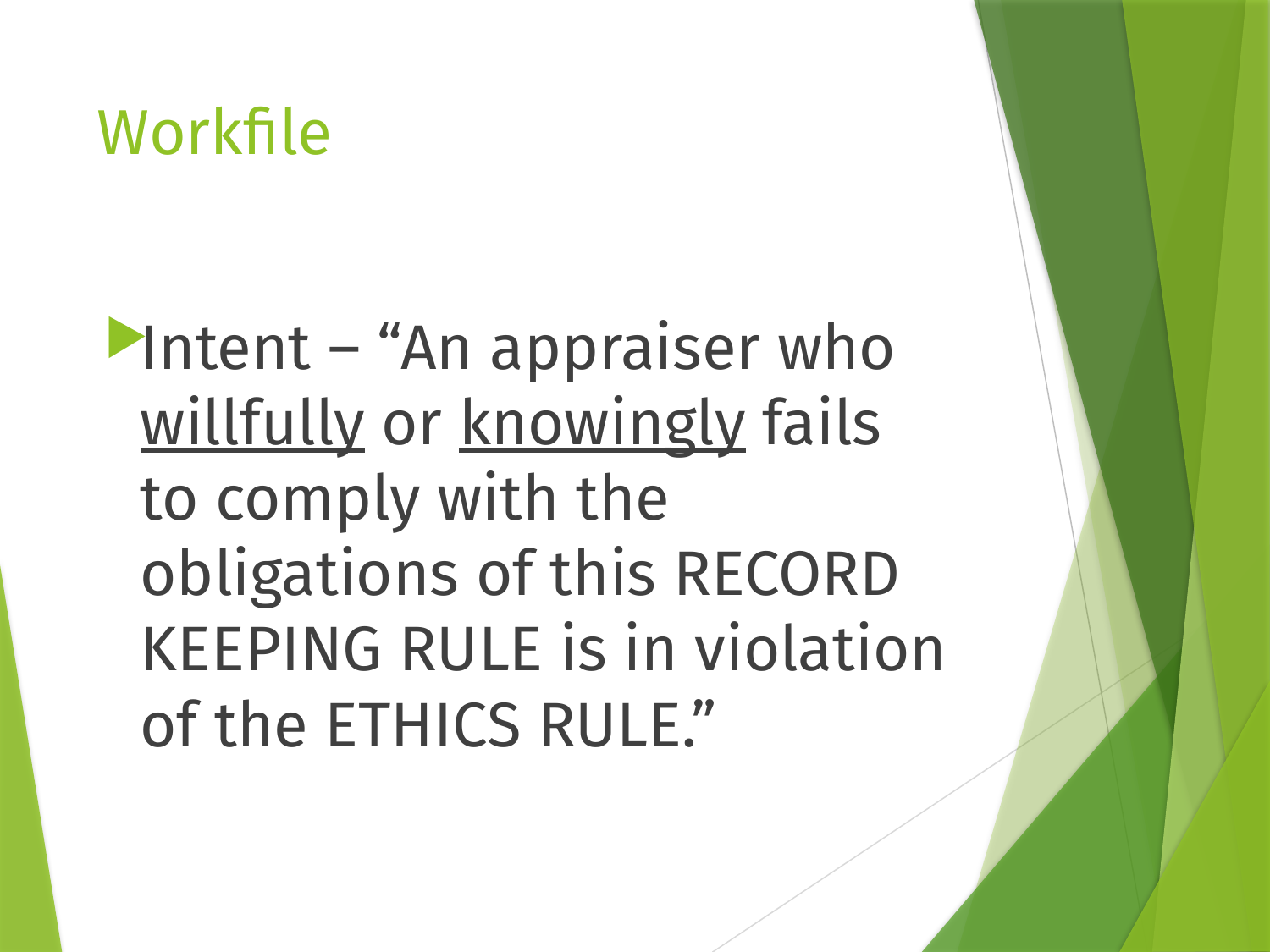

# Workfile
Intent – “An appraiser who willfully or knowingly fails to comply with the obligations of this RECORD KEEPING RULE is in violation of the ETHICS RULE.”